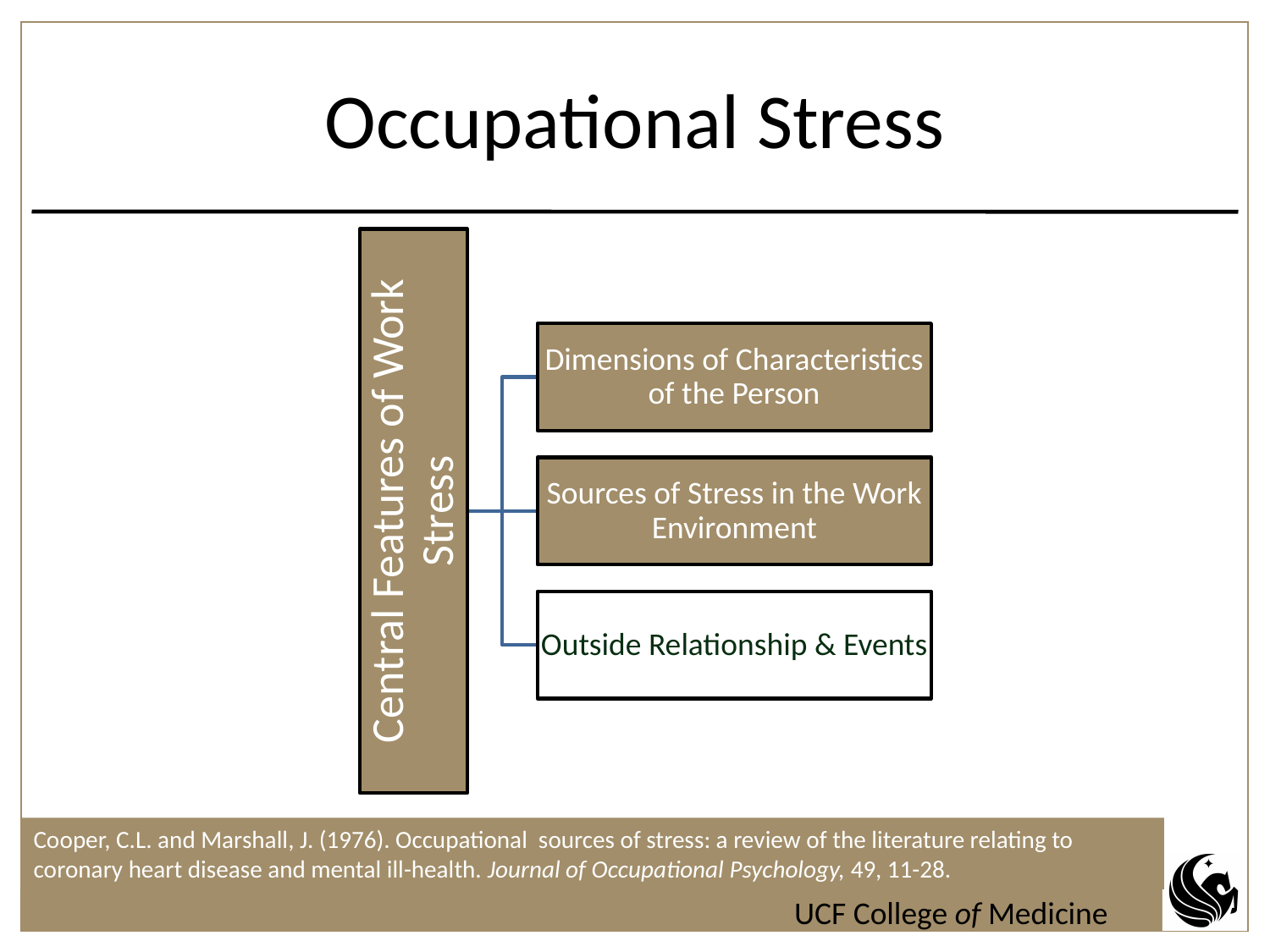

# Occupational Stress

Central Features of Work Stress
Dimensions of Characteristics of the Person
Sources of Stress in the Work Environment
Outside Relationship & Events
Cooper, C.L. and Marshall, J. (1976). Occupational  sources of stress: a review of the literature relating to coronary heart disease and mental ill-health. Journal of Occupational Psychology, 49, 11-28.